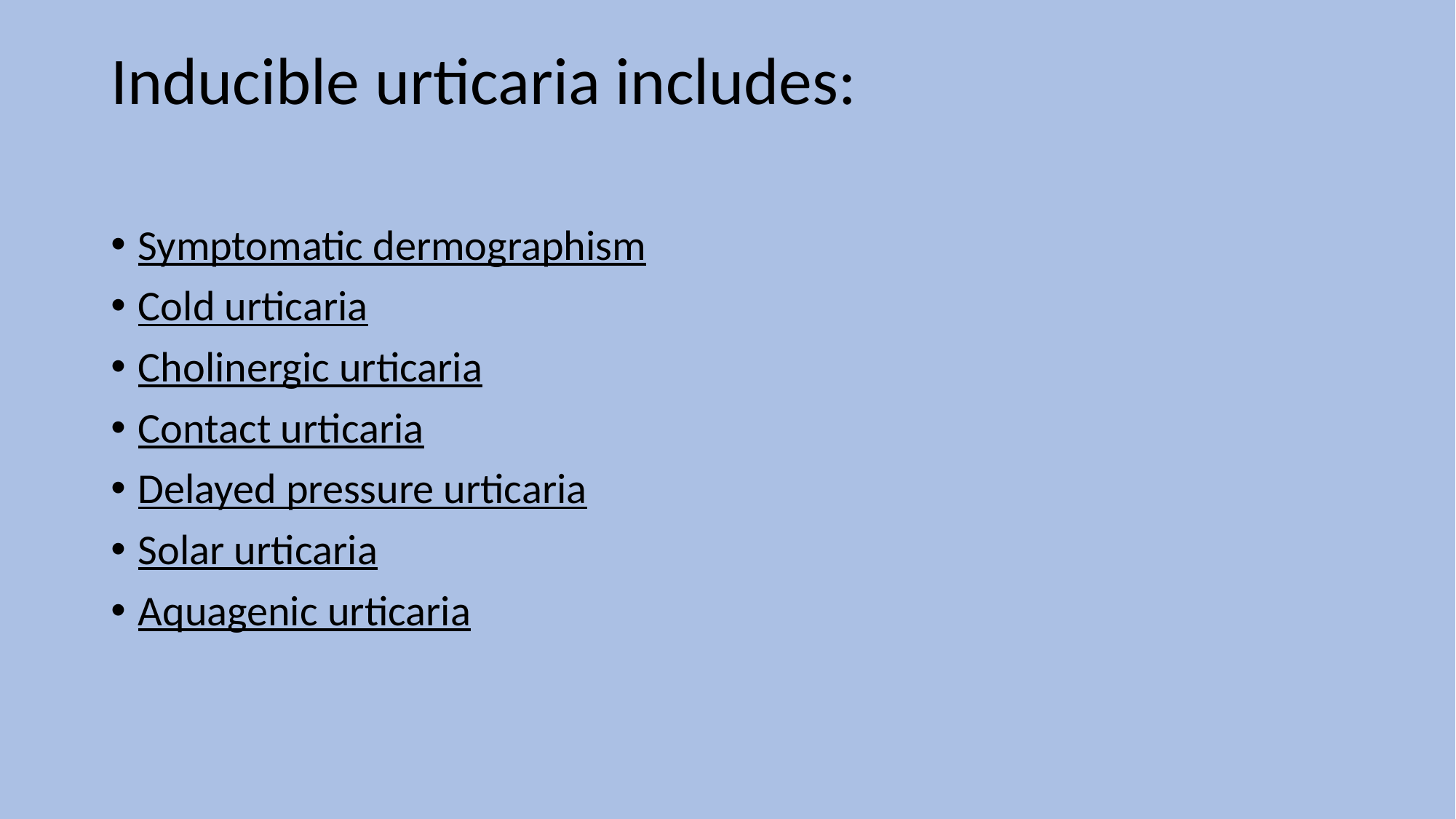

# Inducible urticaria includes:
Symptomatic dermographism
Cold urticaria
Cholinergic urticaria
Contact urticaria
Delayed pressure urticaria
Solar urticaria
Aquagenic urticaria